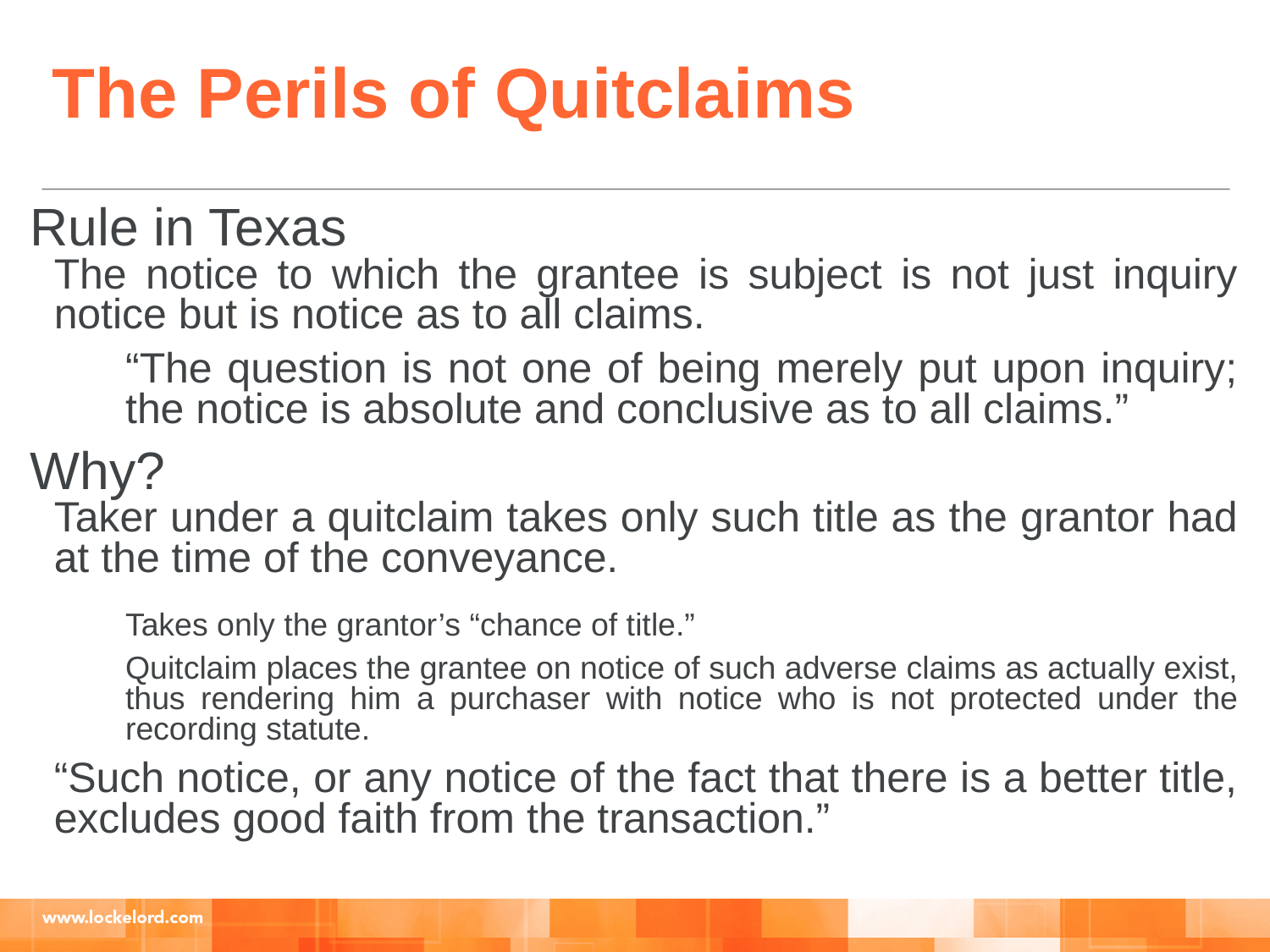

The Perils of Quitclaims
Rule in Texas
The notice to which the grantee is subject is not just inquiry notice but is notice as to all claims.

“The question is not one of being merely put upon inquiry; the notice is absolute and conclusive as to all claims.”

Why?
Taker under a quitclaim takes only such title as the grantor had at the time of the conveyance.

Takes only the grantor’s “chance of title.”

Quitclaim places the grantee on notice of such adverse claims as actually exist, thus rendering him a purchaser with notice who is not protected under the recording statute.

“Such notice, or any notice of the fact that there is a better title, excludes good faith from the transaction.”